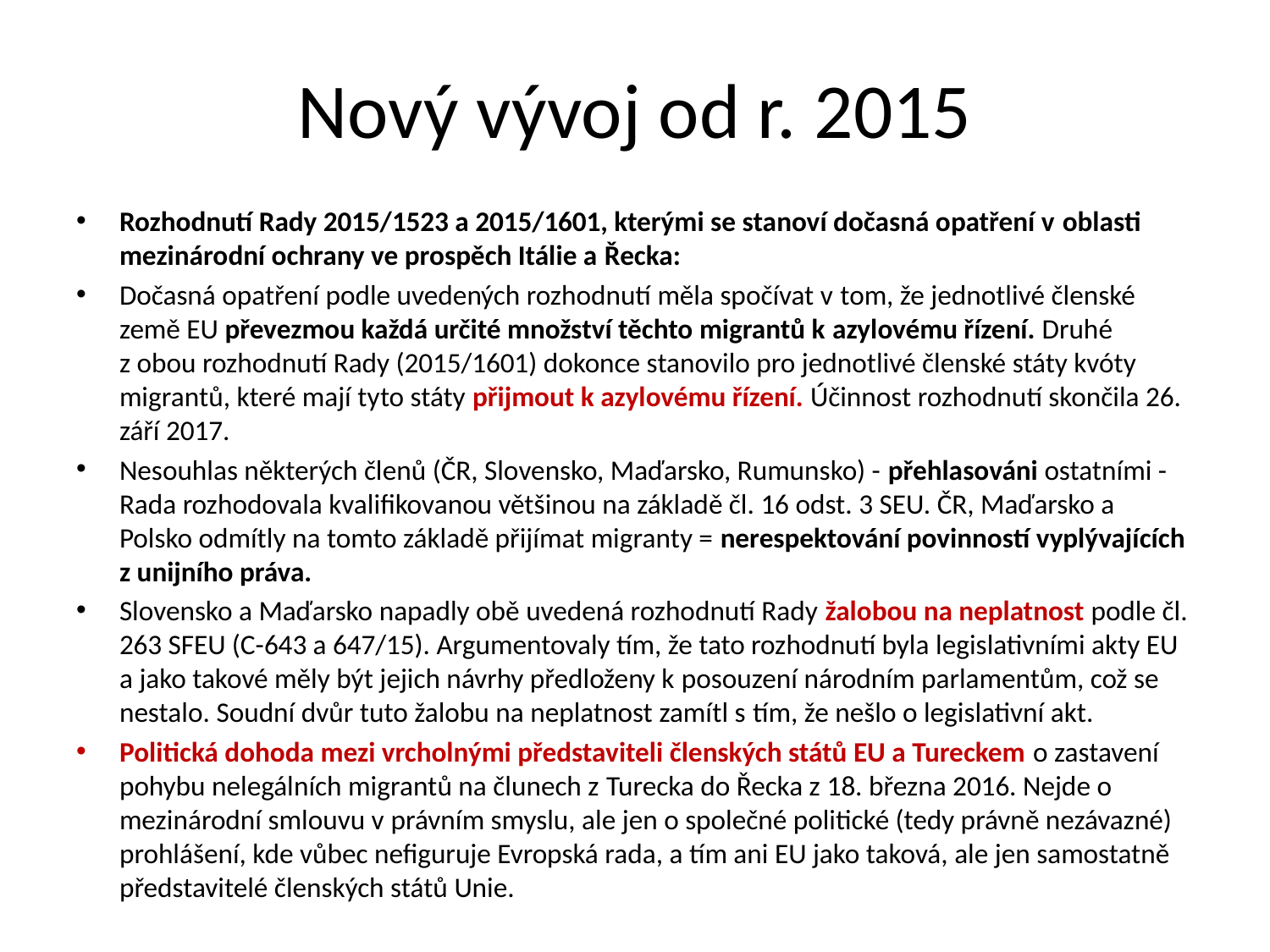

# Nový vývoj od r. 2015
Rozhodnutí Rady 2015/1523 a 2015/1601, kterými se stanoví dočasná opatření v oblasti mezinárodní ochrany ve prospěch Itálie a Řecka:
Dočasná opatření podle uvedených rozhodnutí měla spočívat v tom, že jednotlivé členské země EU převezmou každá určité množství těchto migrantů k azylovému řízení. Druhé z obou rozhodnutí Rady (2015/1601) dokonce stanovilo pro jednotlivé členské státy kvóty migrantů, které mají tyto státy přijmout k azylovému řízení. Účinnost rozhodnutí skončila 26. září 2017.
Nesouhlas některých členů (ČR, Slovensko, Maďarsko, Rumunsko) - přehlasováni ostatními - Rada rozhodovala kvalifikovanou většinou na základě čl. 16 odst. 3 SEU. ČR, Maďarsko a Polsko odmítly na tomto základě přijímat migranty = nerespektování povinností vyplývajících z unijního práva.
Slovensko a Maďarsko napadly obě uvedená rozhodnutí Rady žalobou na neplatnost podle čl. 263 SFEU (C-643 a 647/15). Argumentovaly tím, že tato rozhodnutí byla legislativními akty EU a jako takové měly být jejich návrhy předloženy k posouzení národním parlamentům, což se nestalo. Soudní dvůr tuto žalobu na neplatnost zamítl s tím, že nešlo o legislativní akt.
Politická dohoda mezi vrcholnými představiteli členských států EU a Tureckem o zastavení pohybu nelegálních migrantů na člunech z Turecka do Řecka z 18. března 2016. Nejde o mezinárodní smlouvu v právním smyslu, ale jen o společné politické (tedy právně nezávazné) prohlášení, kde vůbec nefiguruje Evropská rada, a tím ani EU jako taková, ale jen samostatně představitelé členských států Unie.